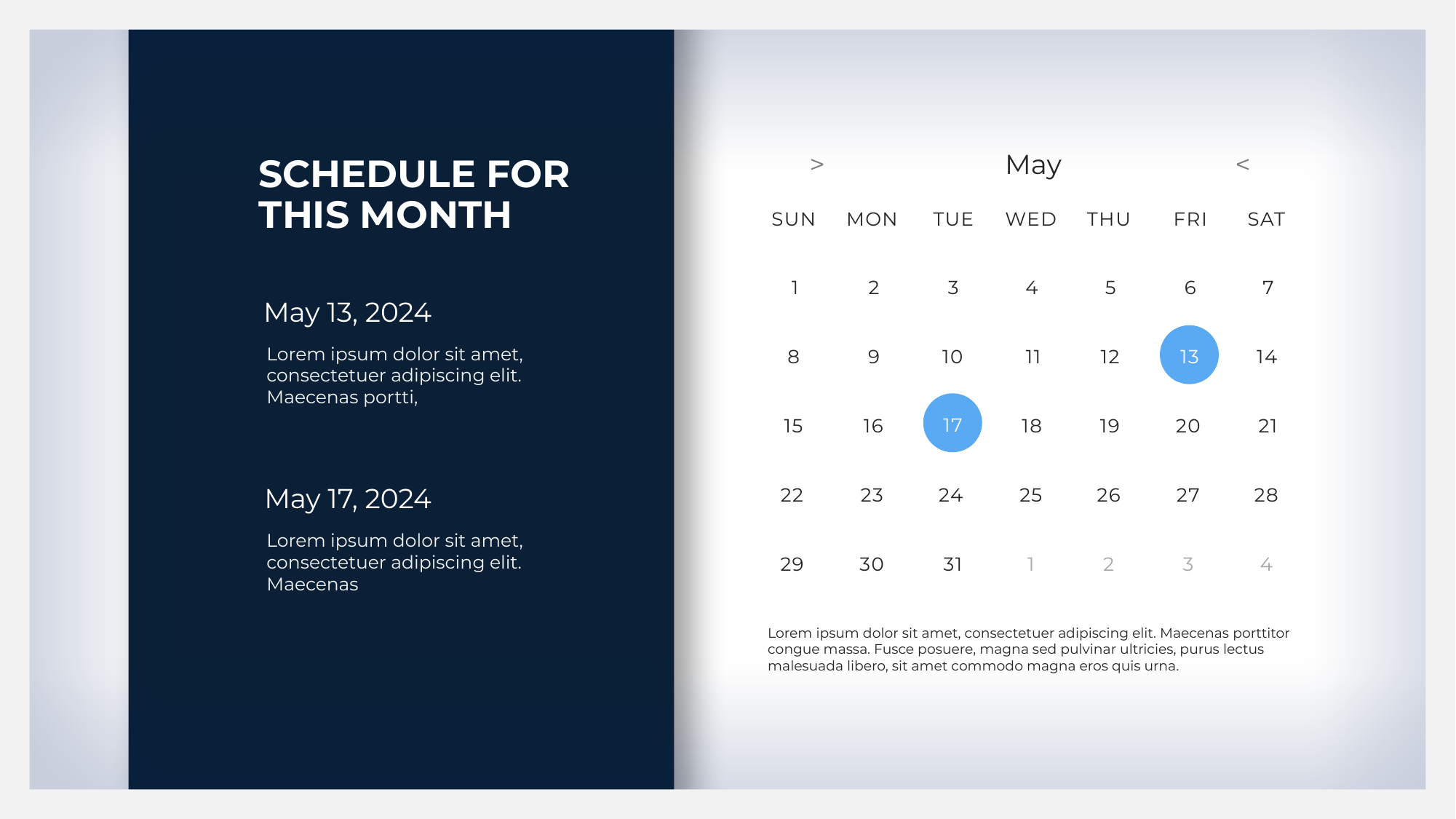

>
May
<
sun
mon
tue
wed
thu
fri
sat
1
2
3
4
5
6
7
8
9
10
11
12
13
14
15
16
17
18
19
20
21
22
23
24
25
26
27
28
29
30
31
1
2
3
4
Lorem ipsum dolor sit amet, consectetuer adipiscing elit. Maecenas porttitor congue massa. Fusce posuere, magna sed pulvinar ultricies, purus lectus malesuada libero, sit amet commodo magna eros quis urna.
schedule For this month
May 13, 2024

13
Lorem ipsum dolor sit amet, consectetuer adipiscing elit. Maecenas portti,

17
May 17, 2024
Lorem ipsum dolor sit amet, consectetuer adipiscing elit. Maecenas